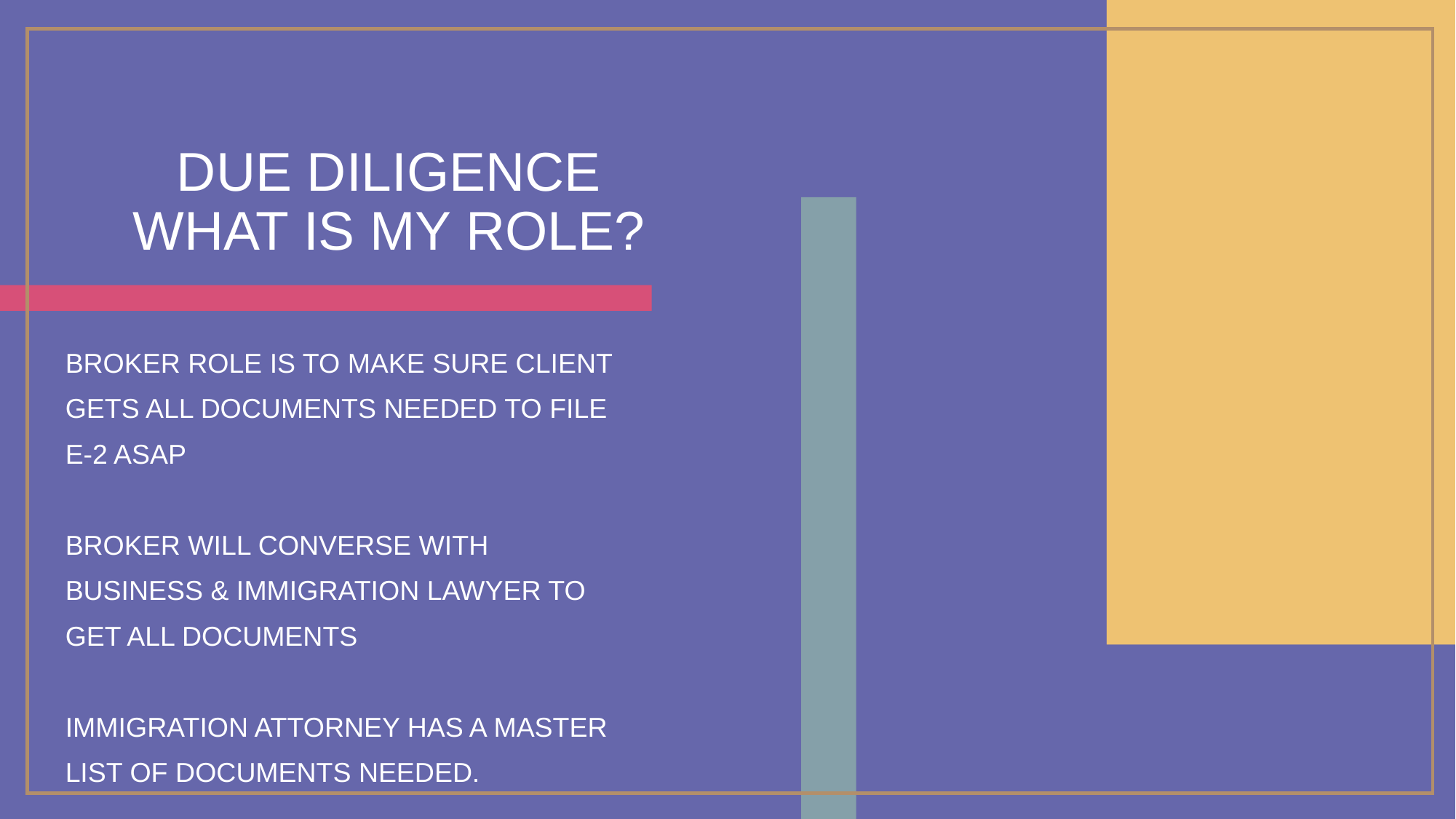

# DUE DILIGENCE WHAT IS MY ROLE?
BROKER ROLE IS TO MAKE SURE CLIENT GETS ALL DOCUMENTS NEEDED TO FILE E-2 ASAP

BROKER WILL CONVERSE WITH BUSINESS & IMMIGRATION LAWYER TO GET ALL DOCUMENTS

IMMIGRATION ATTORNEY HAS A MASTER LIST OF DOCUMENTS NEEDED.